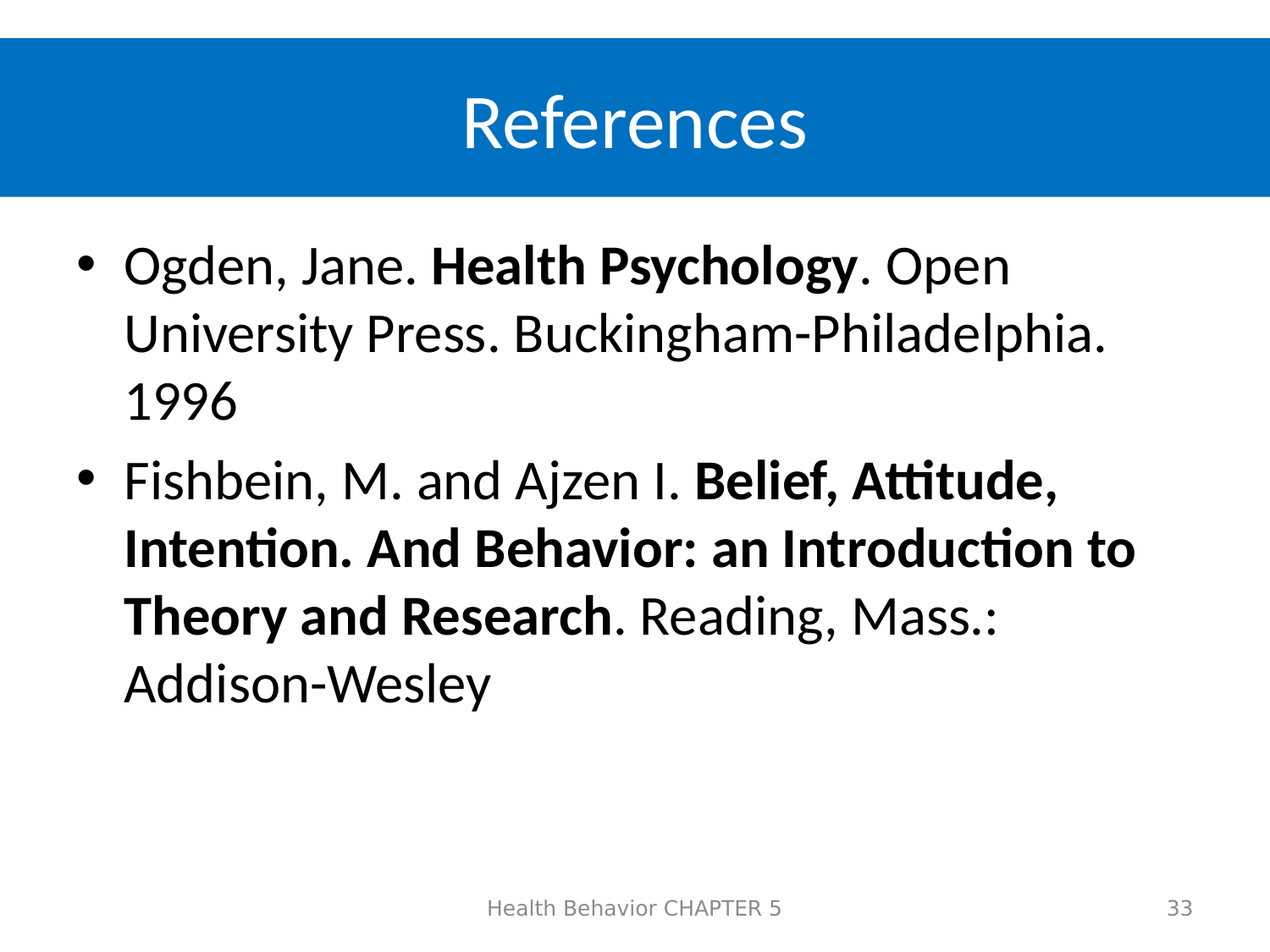

# References
Ogden, Jane. Health Psychology. Open University Press. Buckingham-Philadelphia. 1996
Fishbein, M. and Ajzen I. Belief, Attitude, Intention. And Behavior: an Introduction to Theory and Research. Reading, Mass.: Addison-Wesley

Health Behavior CHAPTER 5
33